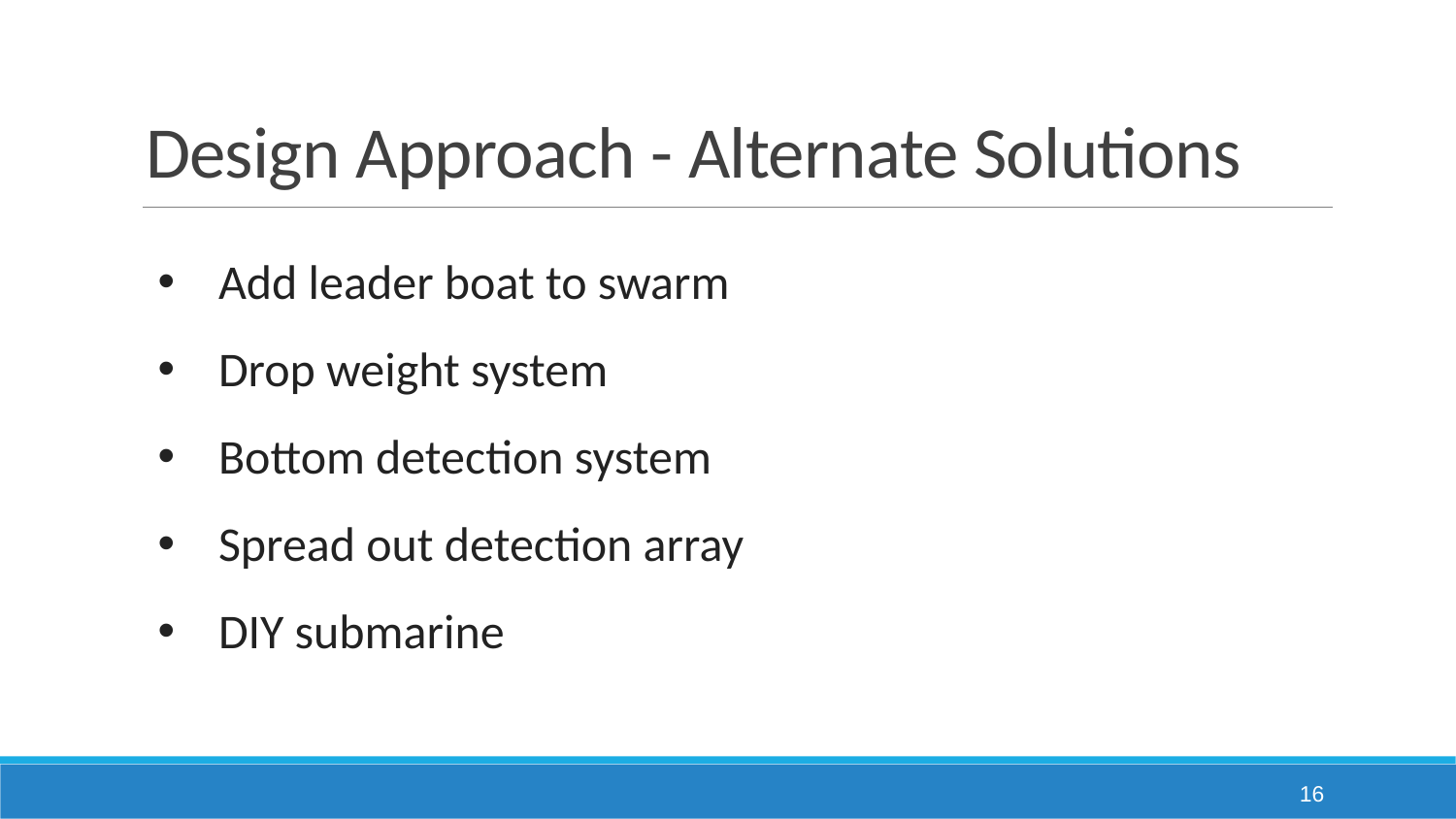

# Design Approach - Alternate Solutions
Add leader boat to swarm
Drop weight system
Bottom detection system
Spread out detection array
DIY submarine
16